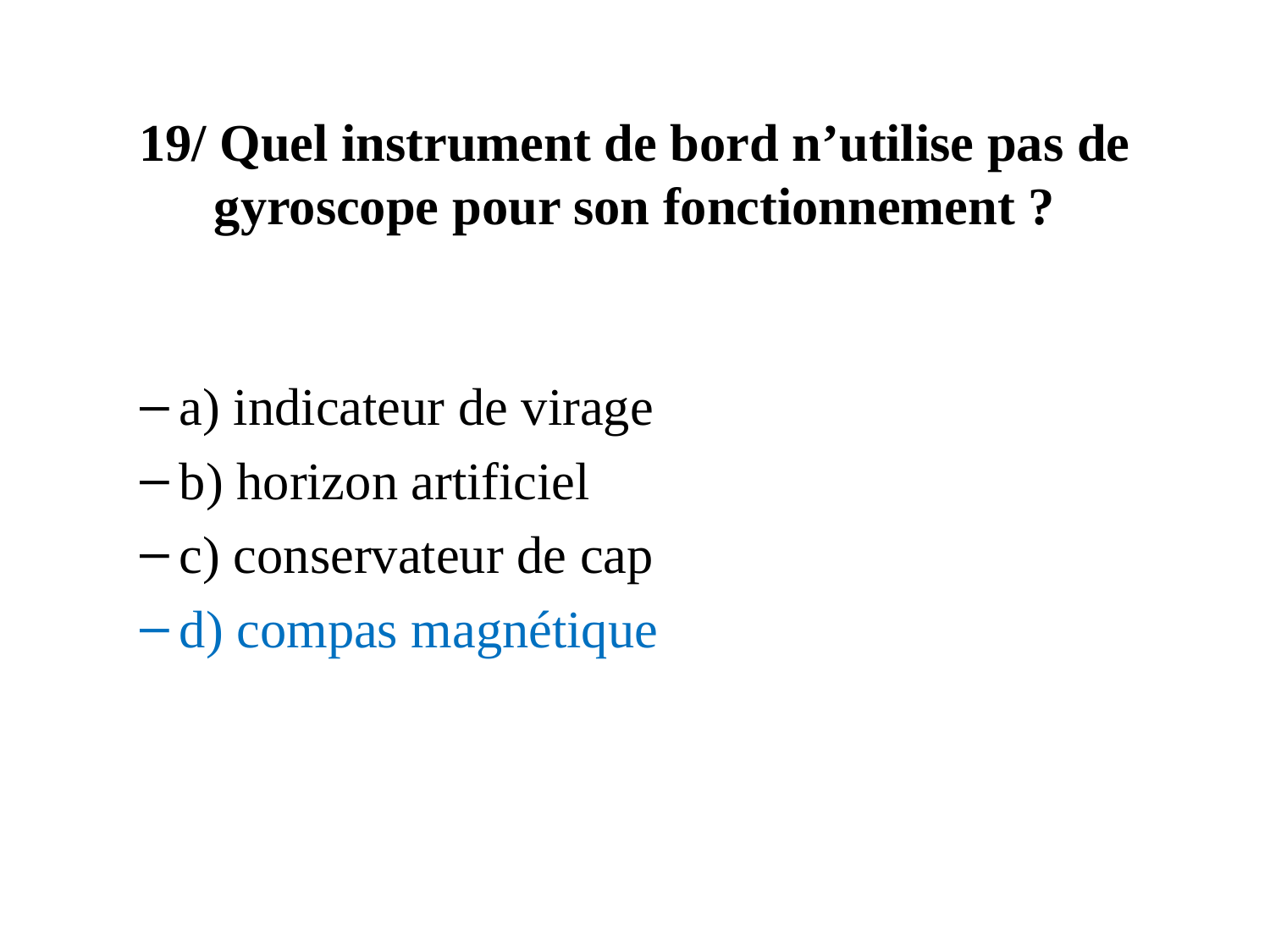

# 19/ Quel instrument de bord n’utilise pas de gyroscope pour son fonctionnement ?
a) indicateur de virage
b) horizon artificiel
c) conservateur de cap
d) compas magnétique